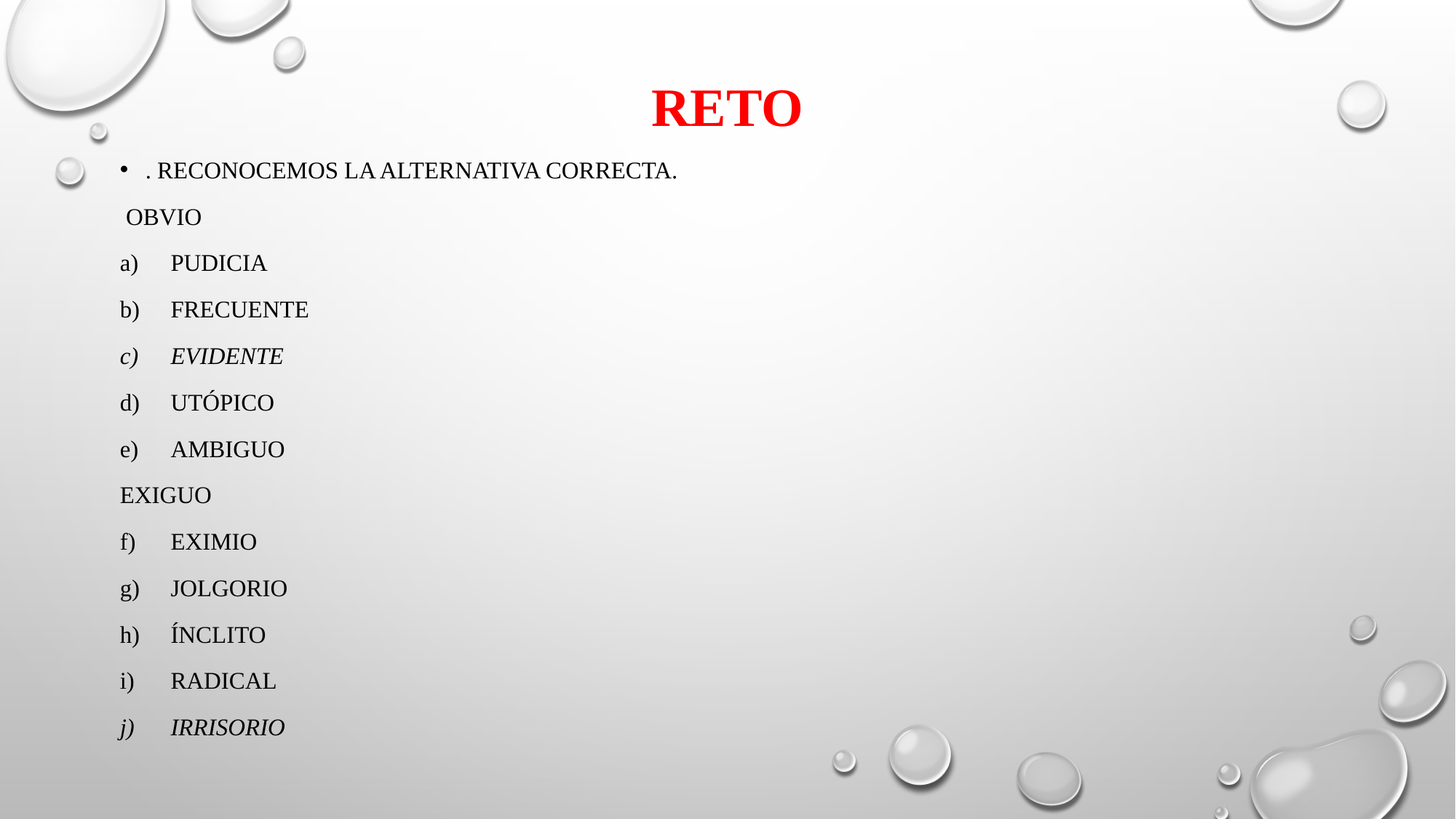

# RETO
. Reconocemos la alternativa correcta.
 OBVIO
Pudicia
Frecuente
Evidente
Utópico
Ambiguo
EXIGUO
Eximio
Jolgorio
Ínclito
Radical
Irrisorio